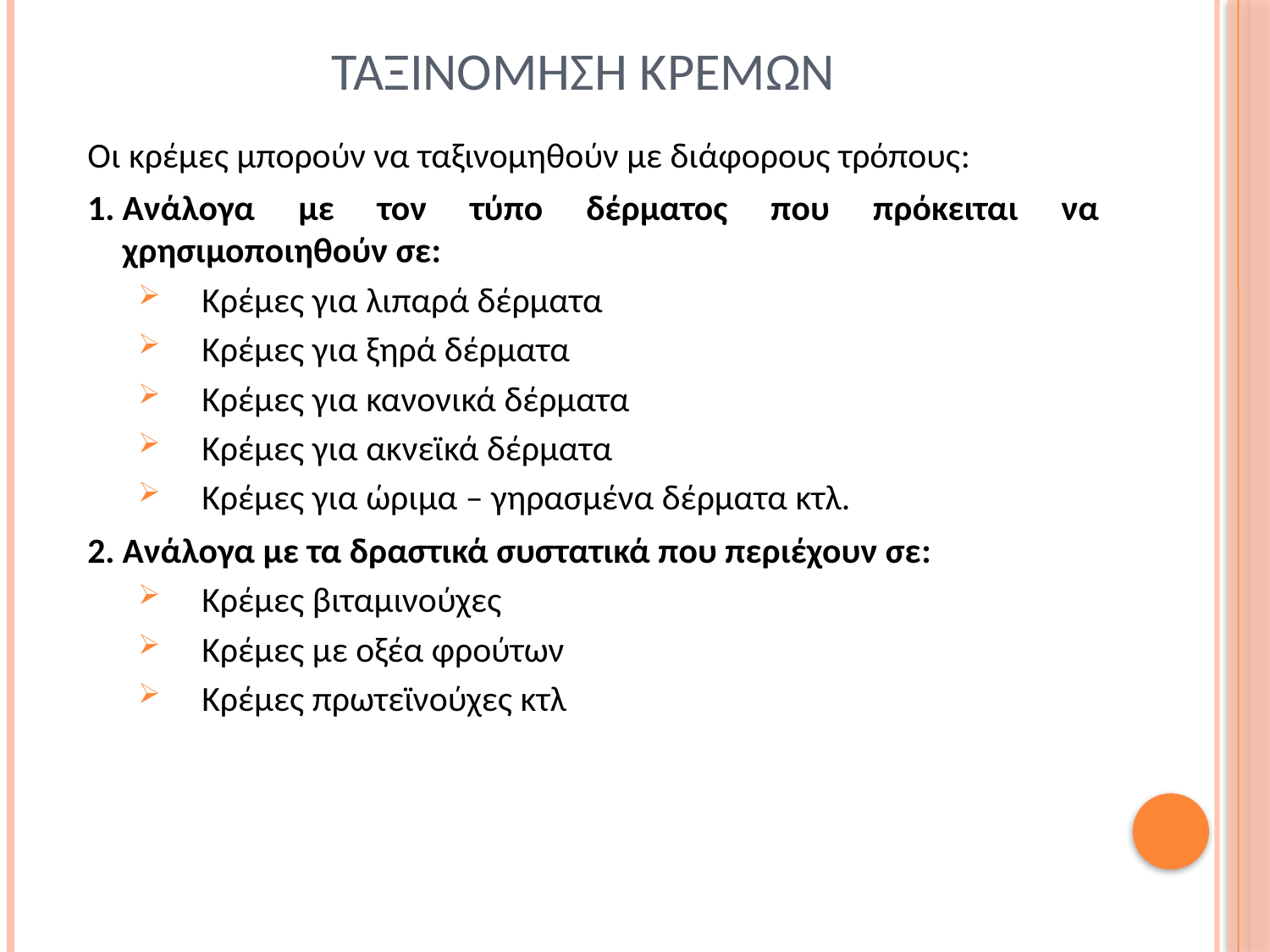

# ταξινομηση κρεμων
Οι κρέμες μπορούν να ταξινομηθούν με διάφορους τρόπους:
Ανάλογα με τον τύπο δέρματος που πρόκειται να χρησιμοποιηθούν σε:
Κρέμες για λιπαρά δέρματα
Κρέμες για ξηρά δέρματα
Κρέμες για κανονικά δέρματα
Κρέμες για ακνεϊκά δέρματα
Κρέμες για ώριμα – γηρασμένα δέρματα κτλ.
Ανάλογα με τα δραστικά συστατικά που περιέχουν σε:
Κρέμες βιταμινούχες
Κρέμες με οξέα φρούτων
Κρέμες πρωτεϊνούχες κτλ